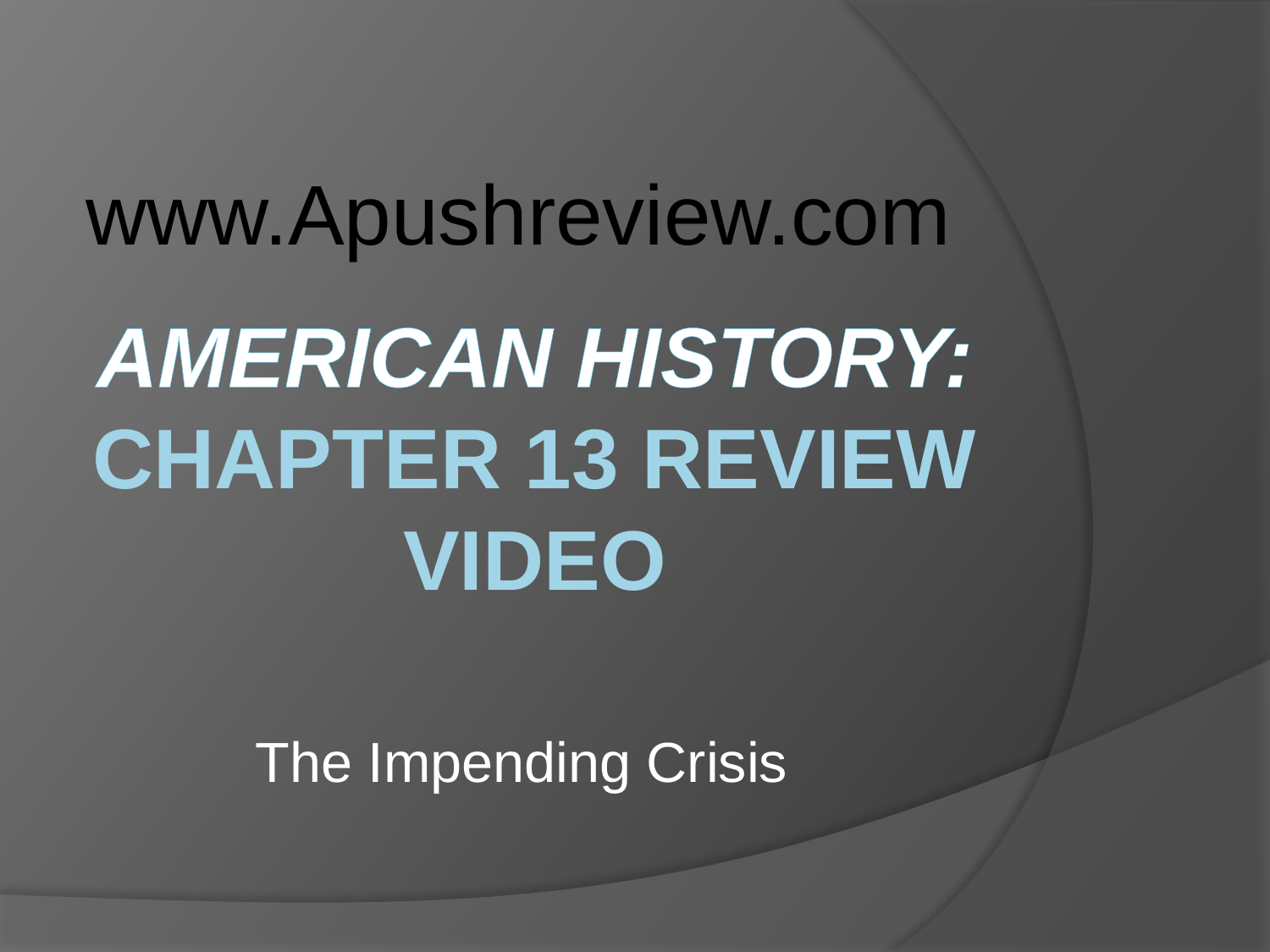

www.Apushreview.com
# American History: Chapter 13 Review Video
The Impending Crisis